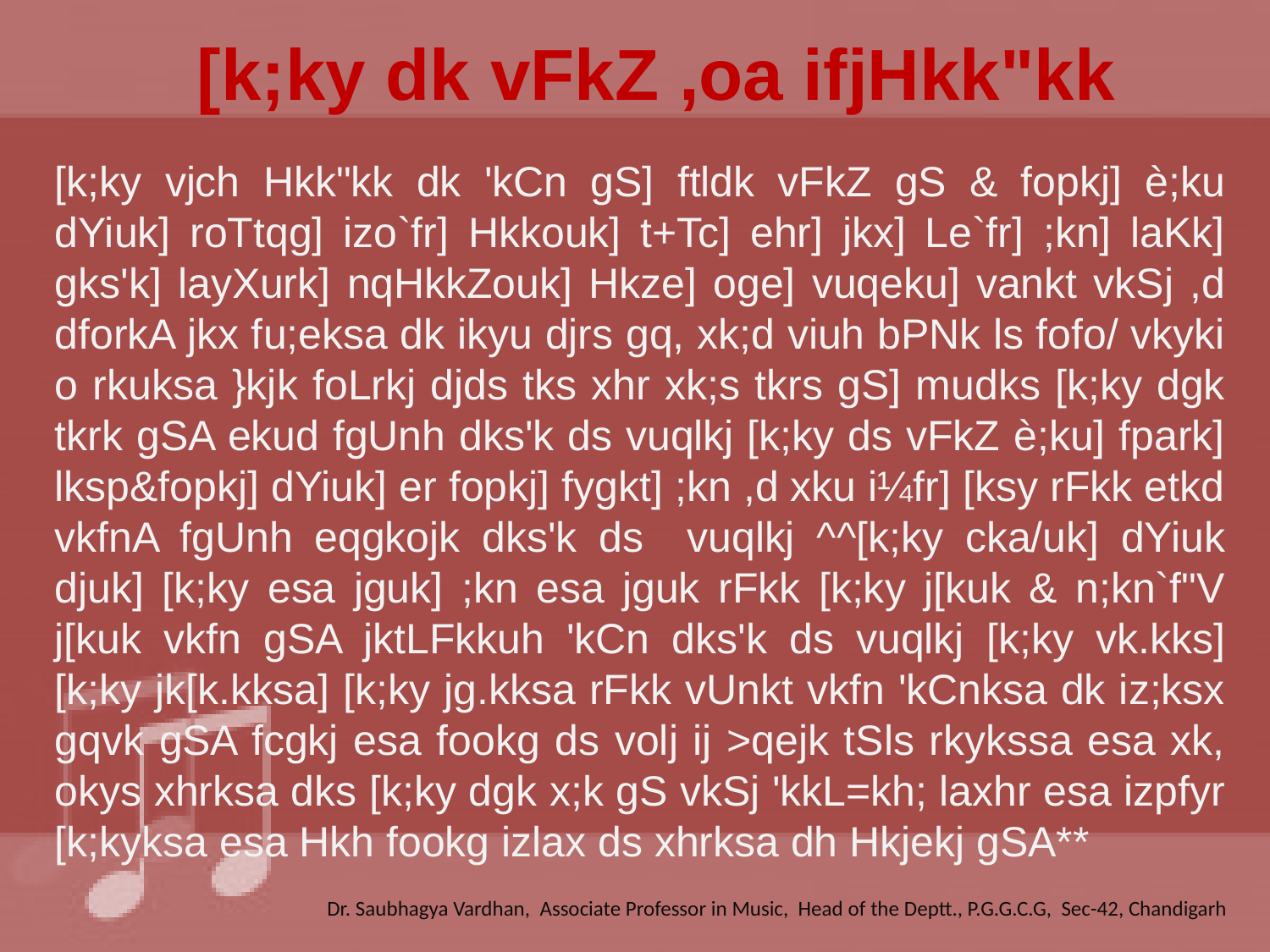

[k;ky dk vFkZ ,oa ifjHkk"kk
[k;ky vjch Hkk"kk dk 'kCn gS] ftldk vFkZ gS & fopkj] è;ku dYiuk] roTtqg] izo`fr] Hkkouk] t+Tc] ehr] jkx] Le`fr] ;kn] laKk] gks'k] layXurk] nqHkkZouk] Hkze] oge] vuqeku] vankt vkSj ,d dforkA jkx fu;eksa dk ikyu djrs gq, xk;d viuh bPNk ls fofo/ vkyki o rkuksa }kjk foLrkj djds tks xhr xk;s tkrs gS] mudks [k;ky dgk tkrk gSA ekud fgUnh dks'k ds vuqlkj [k;ky ds vFkZ è;ku] fpark] lksp&fopkj] dYiuk] er fopkj] fygkt] ;kn ,d xku i¼fr] [ksy rFkk etkd vkfnA fgUnh eqgkojk dks'k ds  vuqlkj ^^[k;ky cka/uk] dYiuk djuk] [k;ky esa jguk] ;kn esa jguk rFkk [k;ky j[kuk & n;kn`f"V j[kuk vkfn gSA jktLFkkuh 'kCn dks'k ds vuqlkj [k;ky vk.kks] [k;ky jk[k.kksa] [k;ky jg.kksa rFkk vUnkt vkfn 'kCnksa dk iz;ksx gqvk gSA fcgkj esa fookg ds volj ij >qejk tSls rkykssa esa xk, okys xhrksa dks [k;ky dgk x;k gS vkSj 'kkL=kh; laxhr esa izpfyr [k;kyksa esa Hkh fookg izlax ds xhrksa dh Hkjekj gSA**
Dr. Saubhagya Vardhan,  Associate Professor in Music,  Head of the Deptt., P.G.G.C.G,  Sec-42, Chandigarh